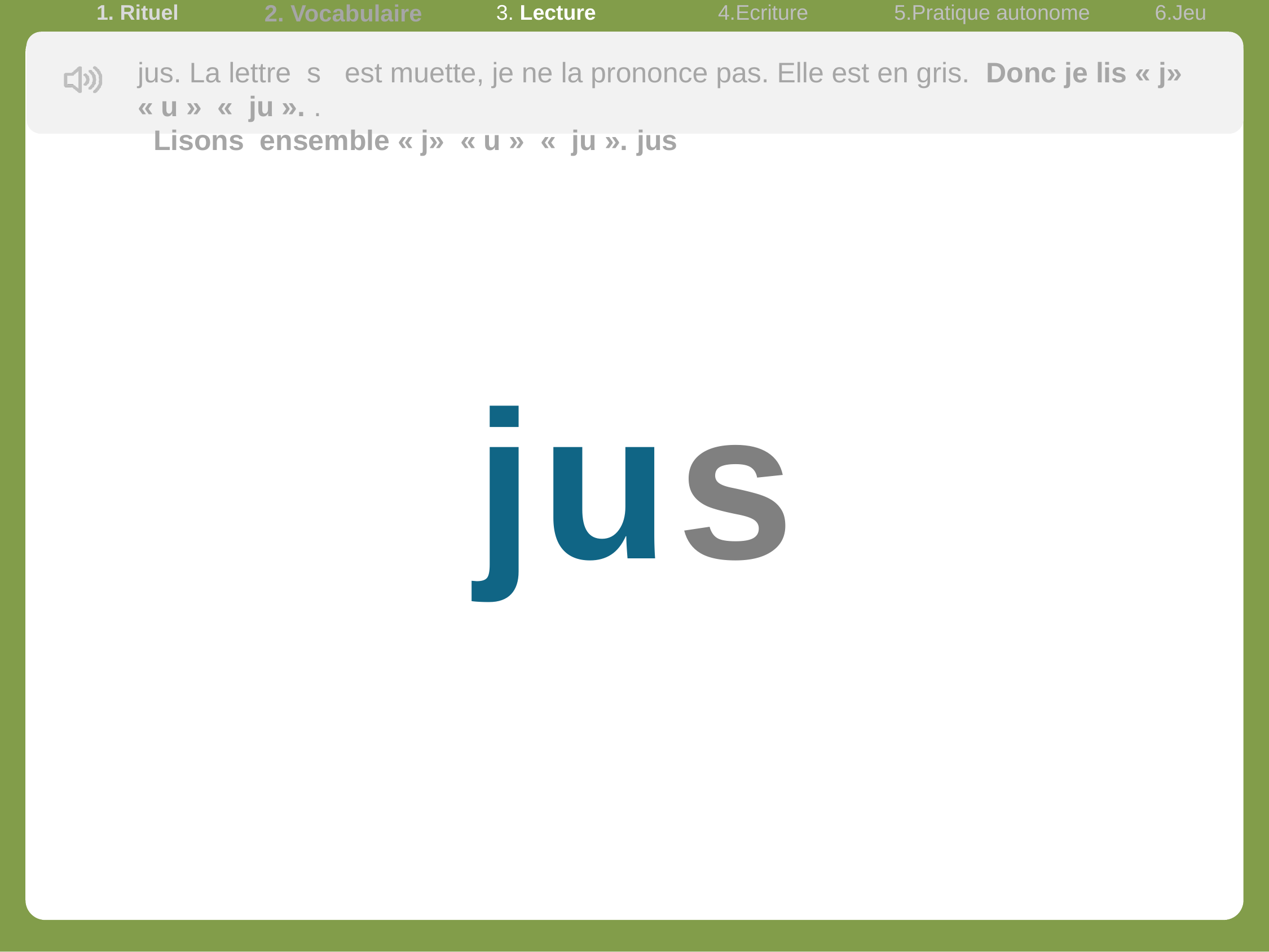

| 1. Rituel | 2. Vocabulaire | 3. Lecture | 4.Ecriture | 5.Pratique autonome | 6.Jeu |
| --- | --- | --- | --- | --- | --- |

jus. La lettre  s   est muette, je ne la prononce pas. Elle est en gris.  Donc je lis « j»  « u »  «  ju ». .
  Lisons  ensemble « j»  « u »  «  ju ». jus

jus